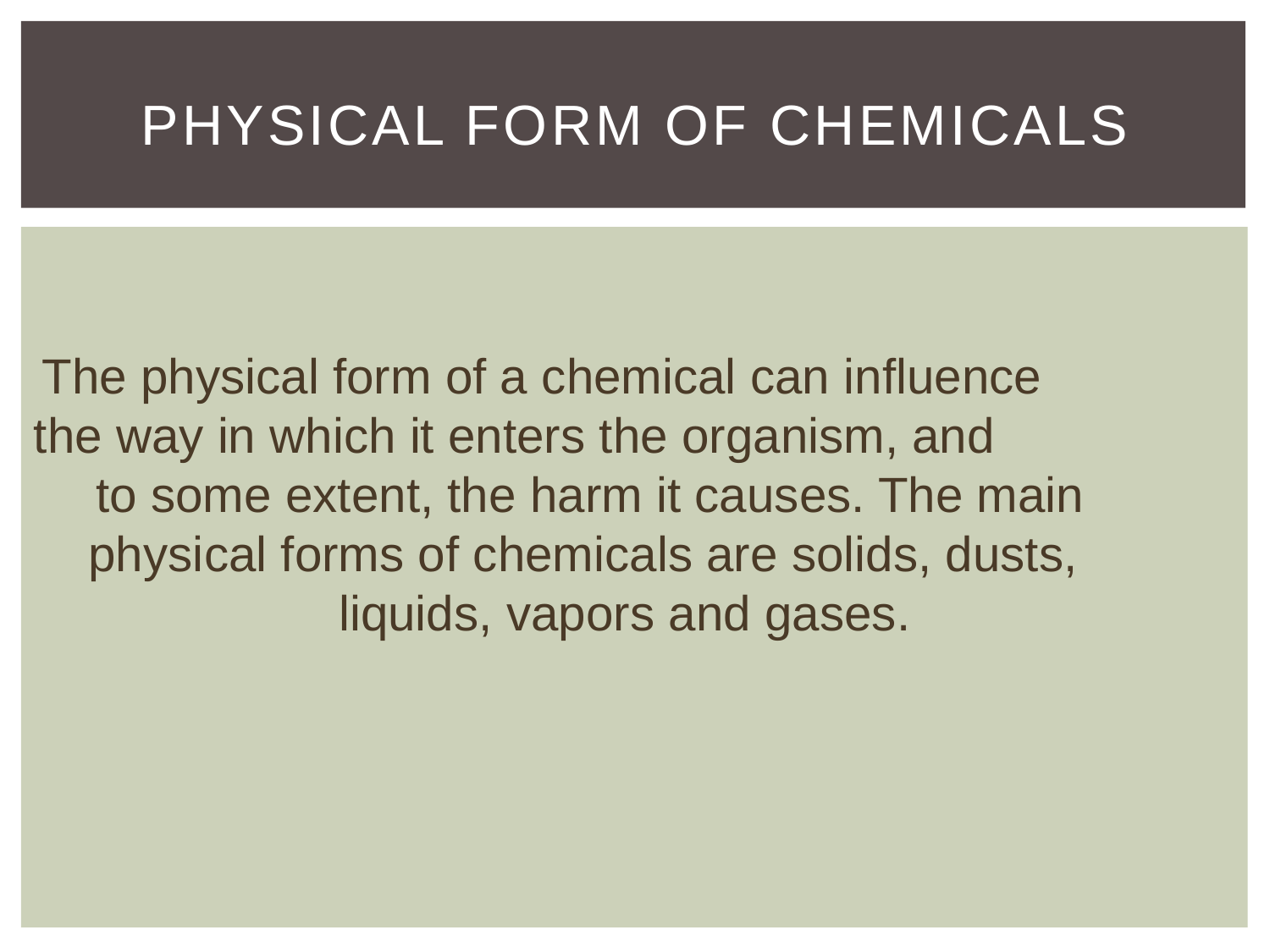

# Physical form of chemicals
The physical form of a chemical can influence              the way in which it enters the organism, and                   to some extent, the harm it causes. The main        physical forms of chemicals are solids, dusts,        liquids, vapors and gases.